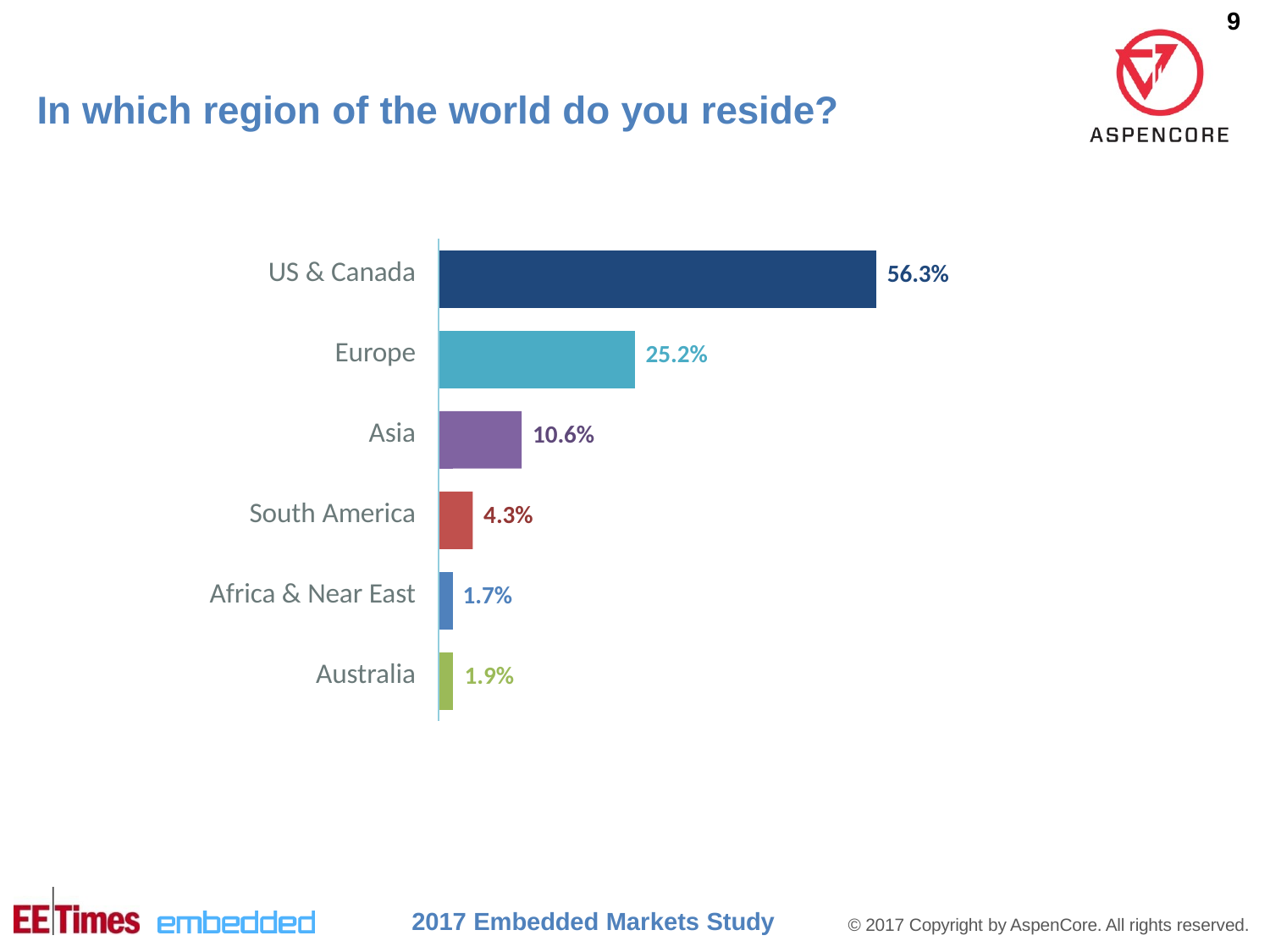

9
# In which region of the world do you reside?

| US & Canada |  |  |  | 56.3% |
| --- | --- | --- | --- | --- |
|  |  |  |  |  |
| Europe |  |  | 25.2% |  |
|  |  |  |  |  |
| Asia |  | 10.6% |  |  |
|  |  |  |  |  |
| South America |  | 4.3% |  |  |
|  |  |  |  |  |
| Africa & Near East |  | 1.7% |  |  |
|  |  |  |  |  |
| Australia |  | 1.9% |  |  |
2017 Embedded Markets Study
© 2017 Copyright by AspenCore. All rights reserved.